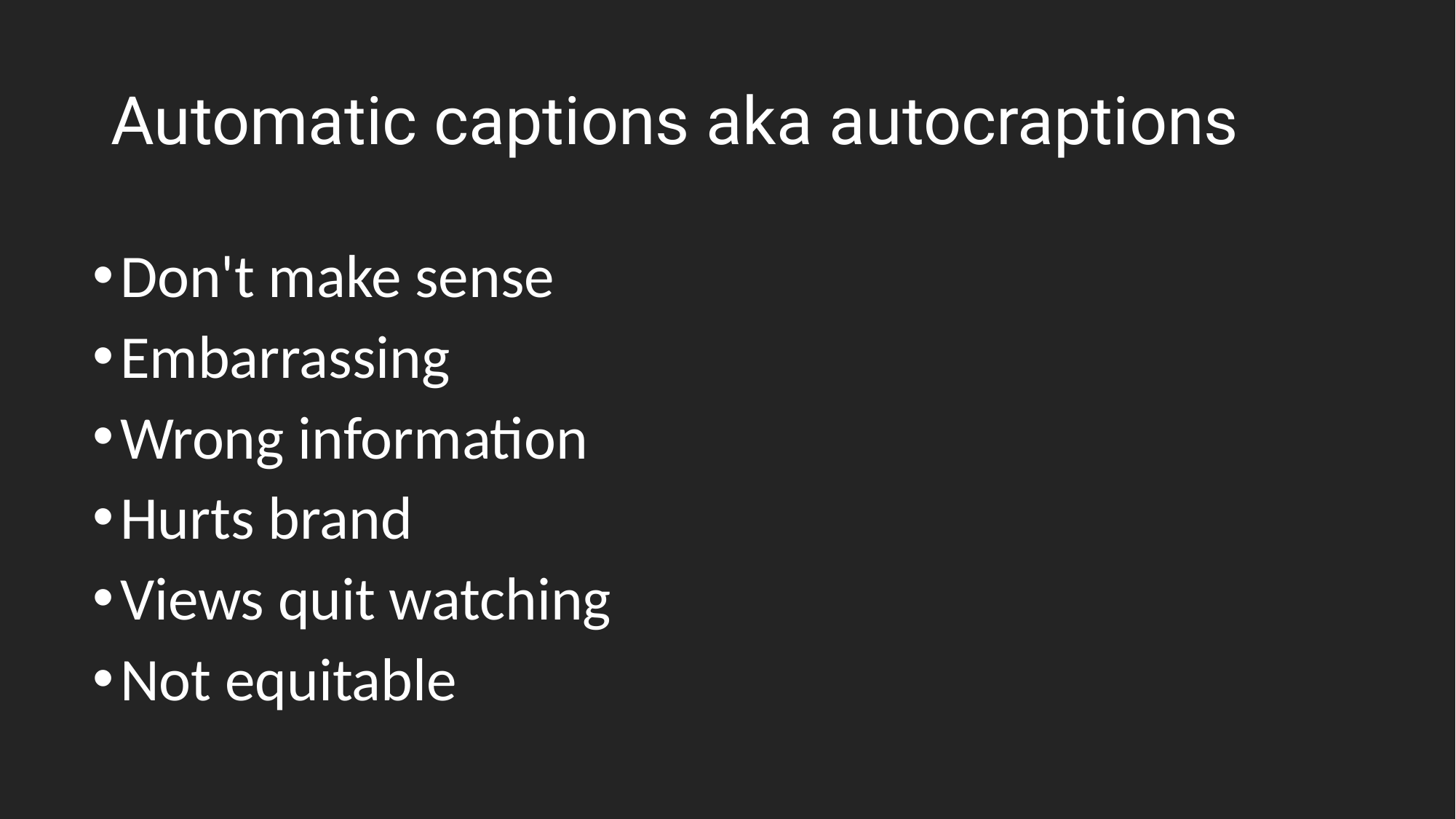

# Automatic captions aka autocraptions
Don't make sense
Embarrassing
Wrong information
Hurts brand
Views quit watching
Not equitable